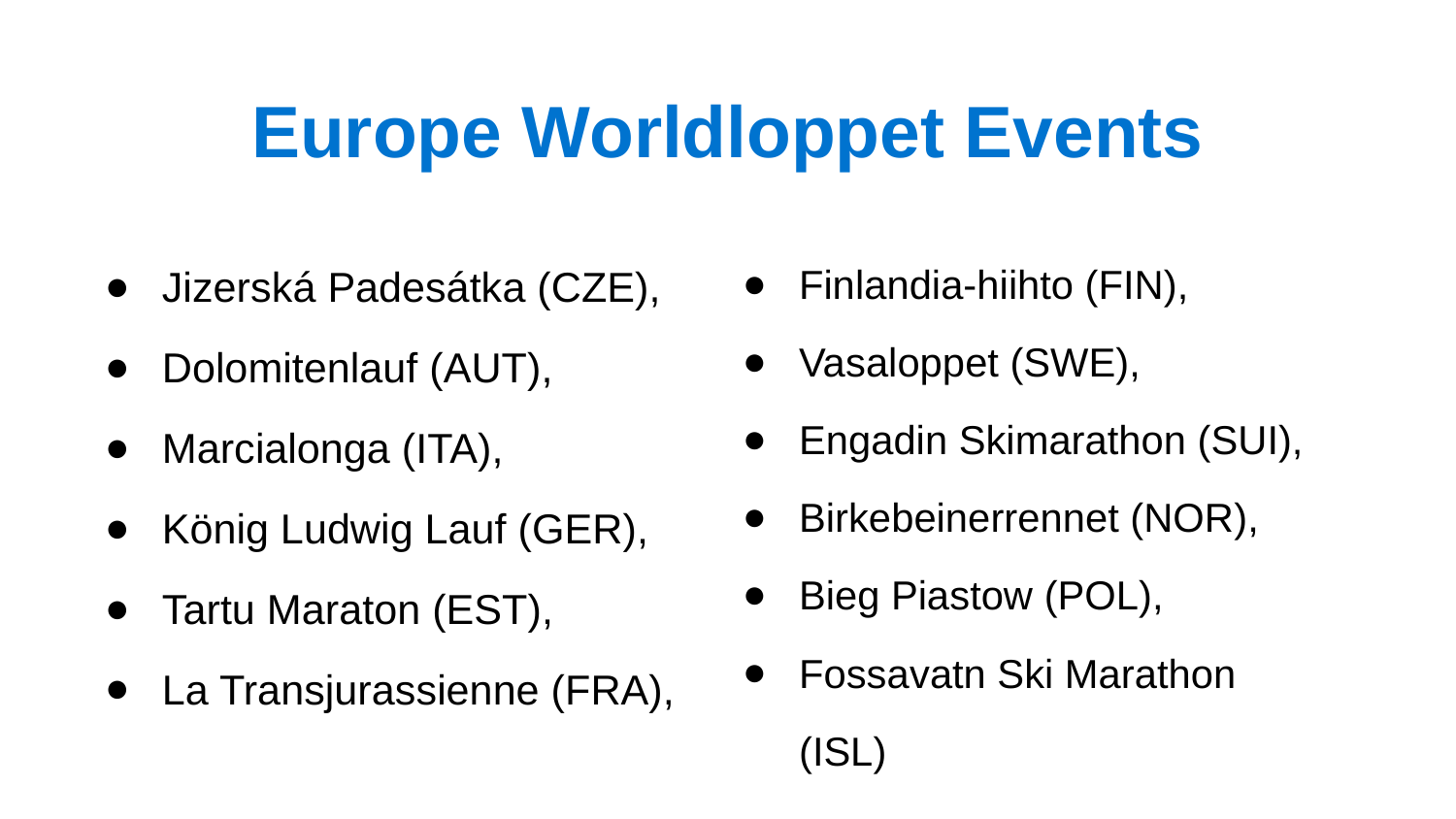

# Europe Worldloppet Events
Jizerská Padesátka (CZE),
Dolomitenlauf (AUT),
Marcialonga (ITA),
König Ludwig Lauf (GER),
Tartu Maraton (EST),
La Transjurassienne (FRA),

Finlandia-hiihto (FIN),
Vasaloppet (SWE),
Engadin Skimarathon (SUI),
Birkebeinerrennet (NOR),
Bieg Piastow (POL),
Fossavatn Ski Marathon (ISL)